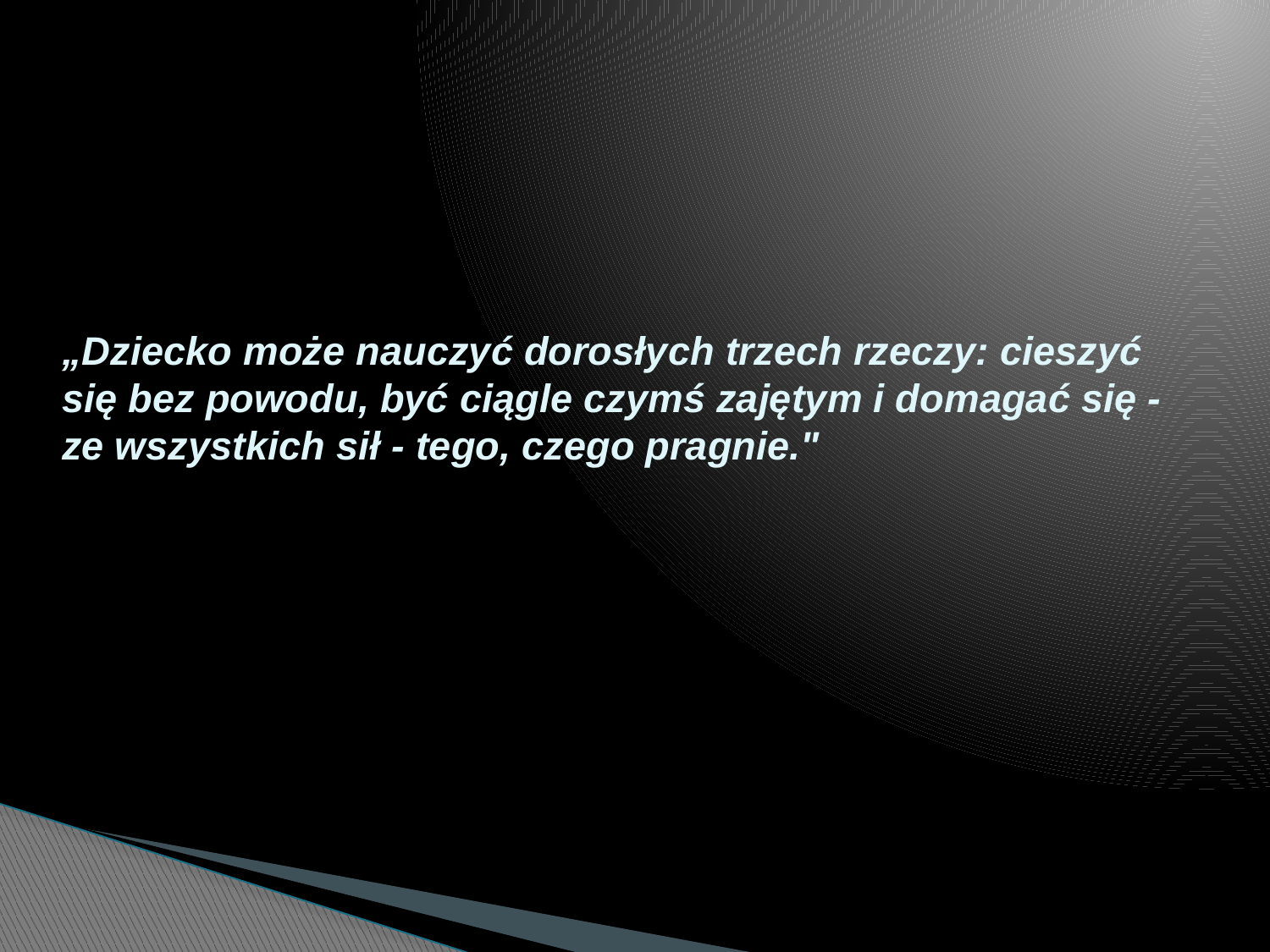

# „Dziecko może nauczyć dorosłych trzech rzeczy: cieszyć się bez powodu, być ciągle czymś zajętym i domagać się - ze wszystkich sił - tego, czego pragnie."